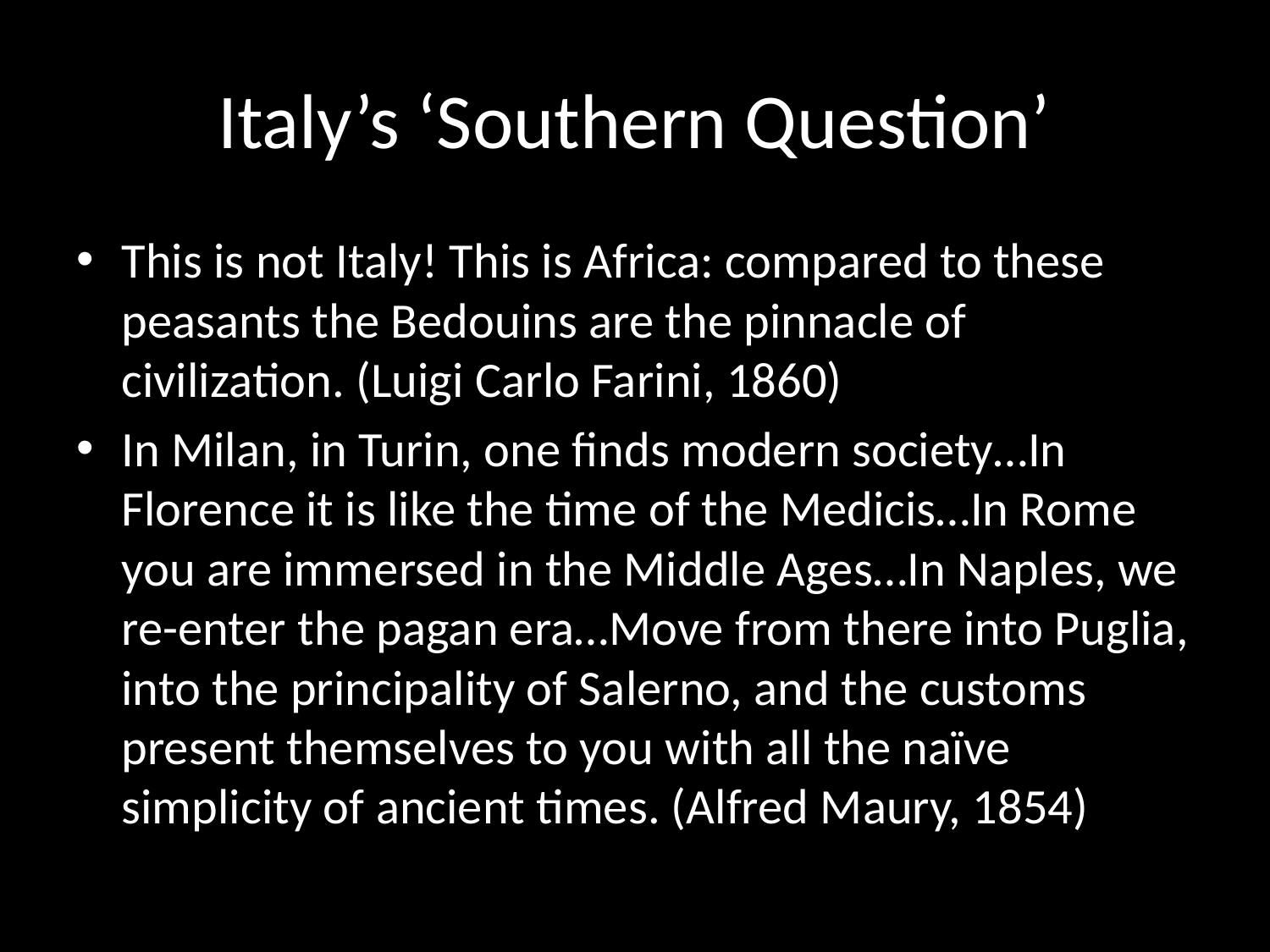

# Italy’s ‘Southern Question’
This is not Italy! This is Africa: compared to these peasants the Bedouins are the pinnacle of civilization. (Luigi Carlo Farini, 1860)
In Milan, in Turin, one finds modern society…In Florence it is like the time of the Medicis…In Rome you are immersed in the Middle Ages…In Naples, we re-enter the pagan era…Move from there into Puglia, into the principality of Salerno, and the customs present themselves to you with all the naïve simplicity of ancient times. (Alfred Maury, 1854)